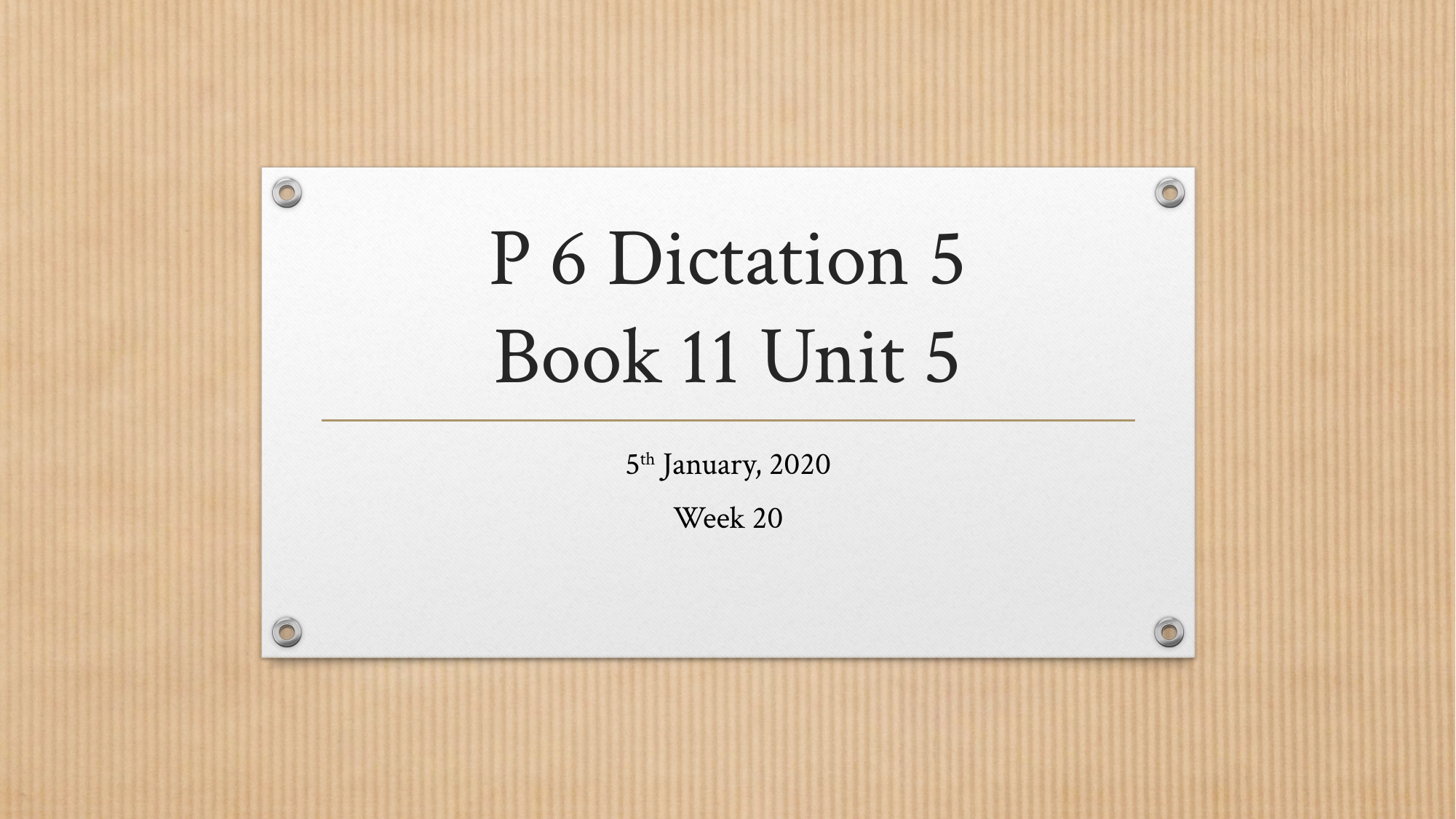

# P 6 Dictation 5 Book 11 Unit 5
5th January, 2020
Week 20